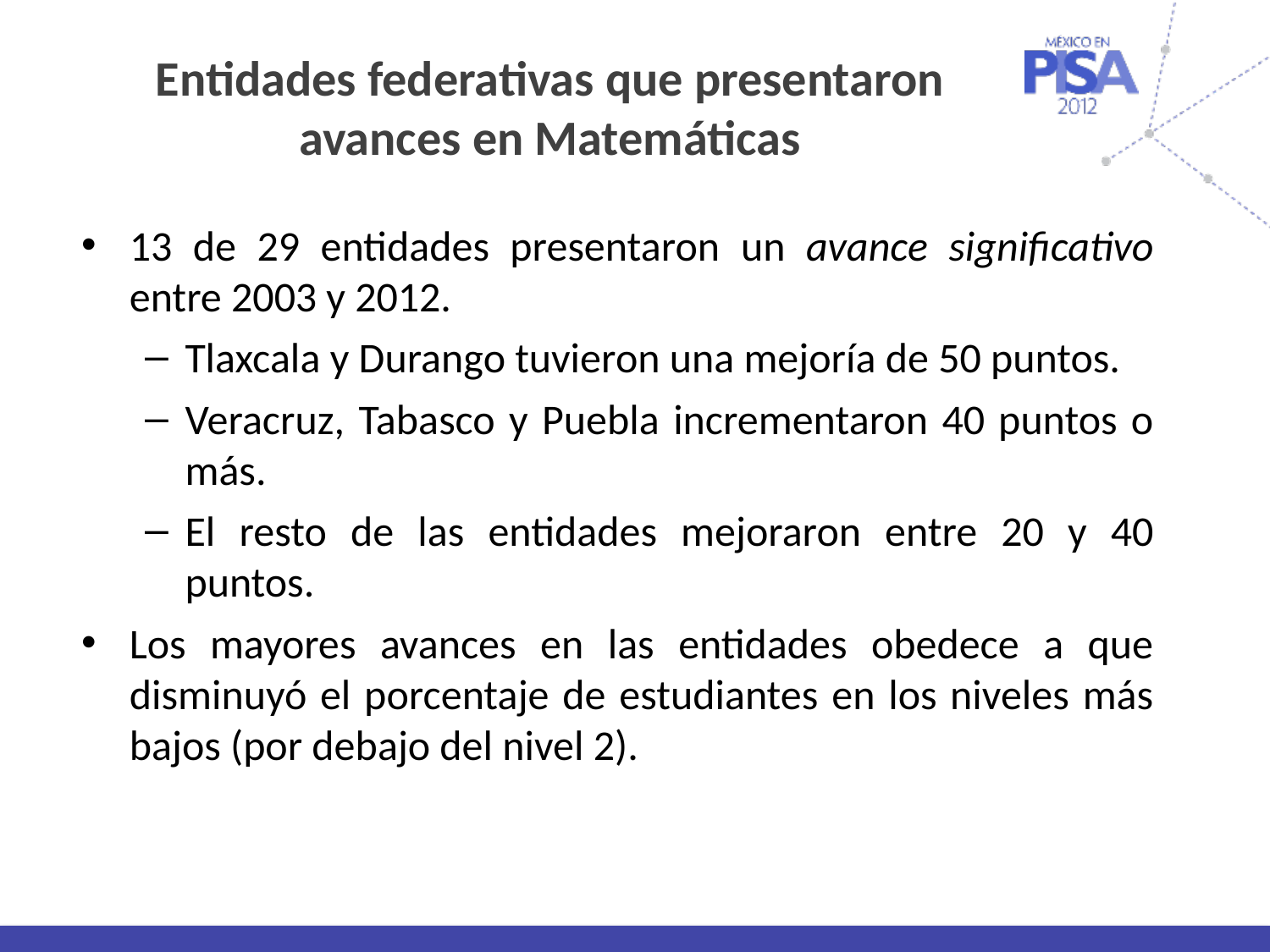

# Entidades federativas que presentaron avances en Matemáticas
13 de 29 entidades presentaron un avance significativo entre 2003 y 2012.
Tlaxcala y Durango tuvieron una mejoría de 50 puntos.
Veracruz, Tabasco y Puebla incrementaron 40 puntos o más.
El resto de las entidades mejoraron entre 20 y 40 puntos.
Los mayores avances en las entidades obedece a que disminuyó el porcentaje de estudiantes en los niveles más bajos (por debajo del nivel 2).